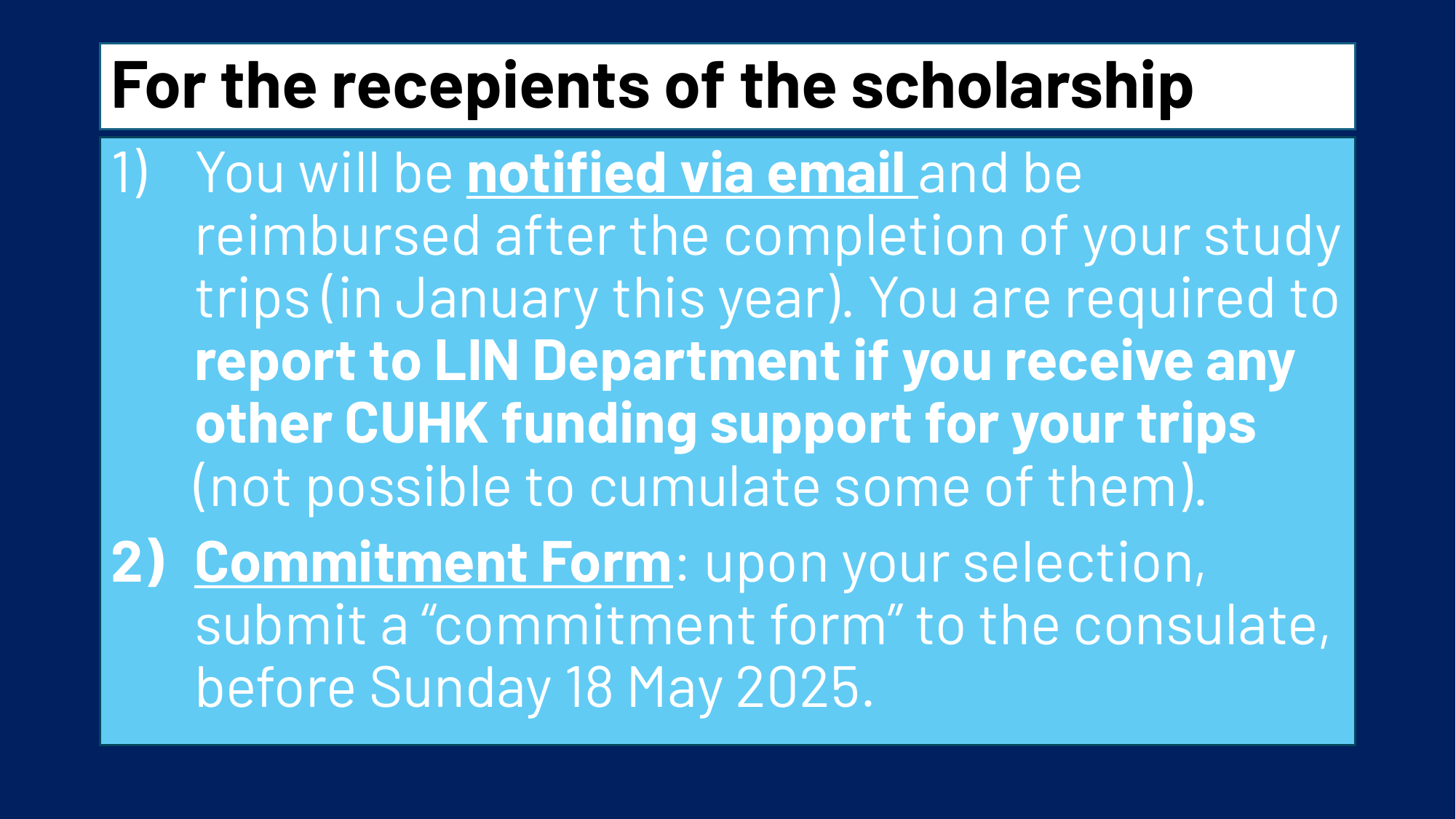

# For the recepients of the scholarship
You will be notified via email and be reimbursed after the completion of your study trips (in January this year). You are required to report to LIN Department if you receive any other CUHK funding support for your trips (not possible to cumulate some of them).
Commitment Form: upon your selection, submit a “commitment form” to the consulate, before Sunday 18 May 2025.